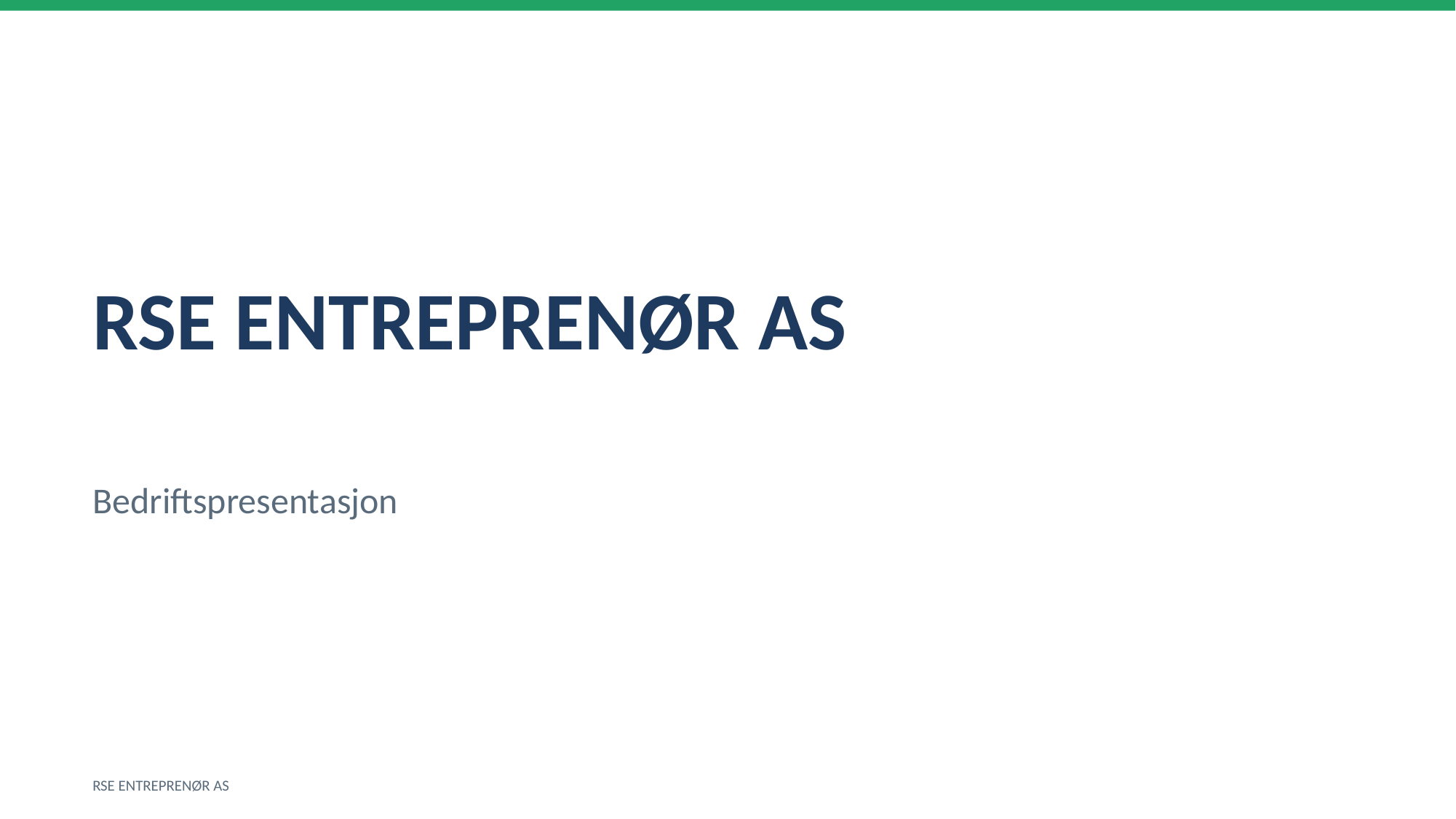

RSE ENTREPRENØR AS
Bedriftspresentasjon
RSE ENTREPRENØR AS